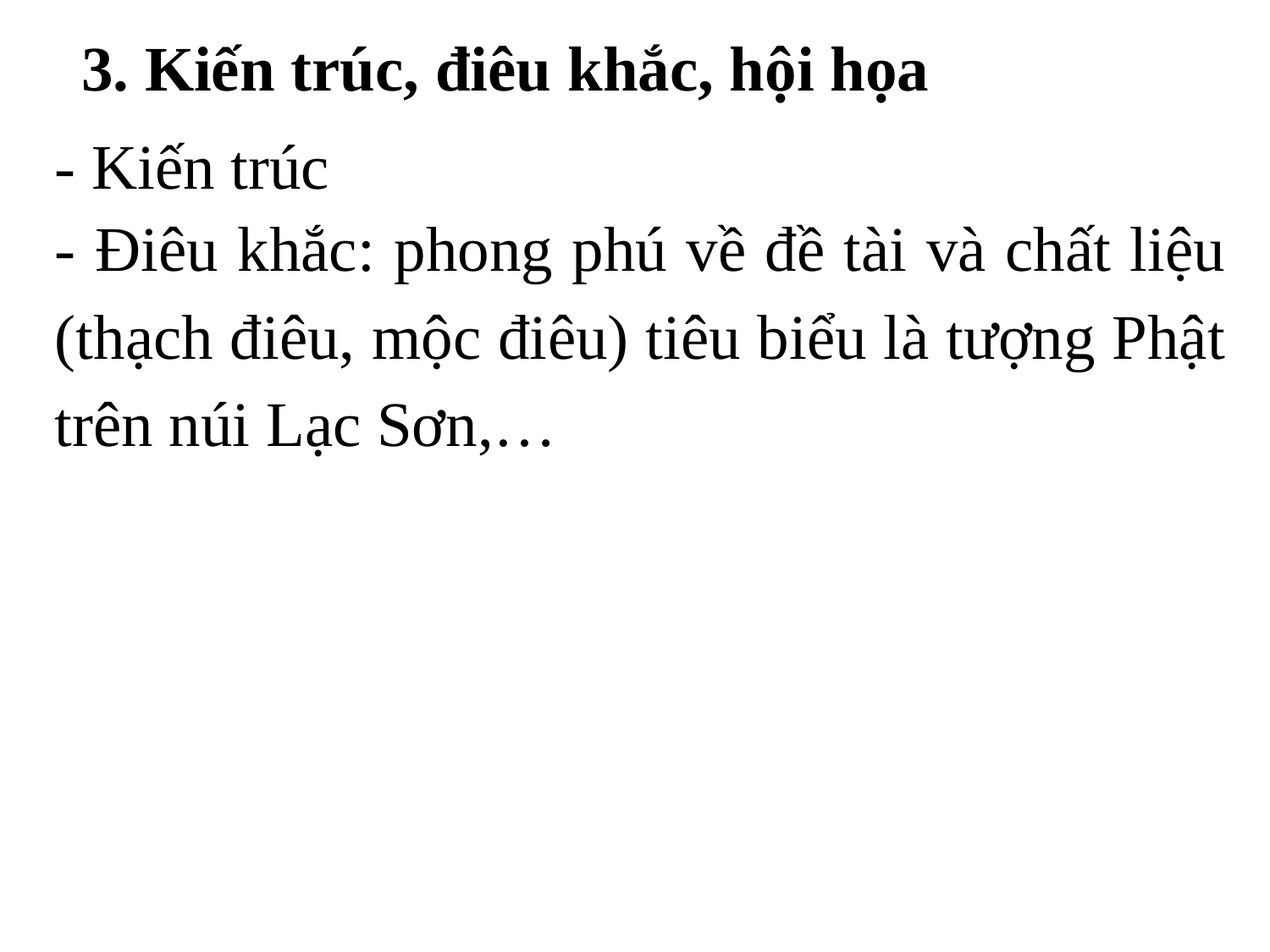

3. Kiến trúc, điêu khắc, hội họa

- Kiến trúc
- Điêu khắc: phong phú về đề tài và chất liệu (thạch điêu, mộc điêu) tiêu biểu là tượng Phật trên núi Lạc Sơn,…